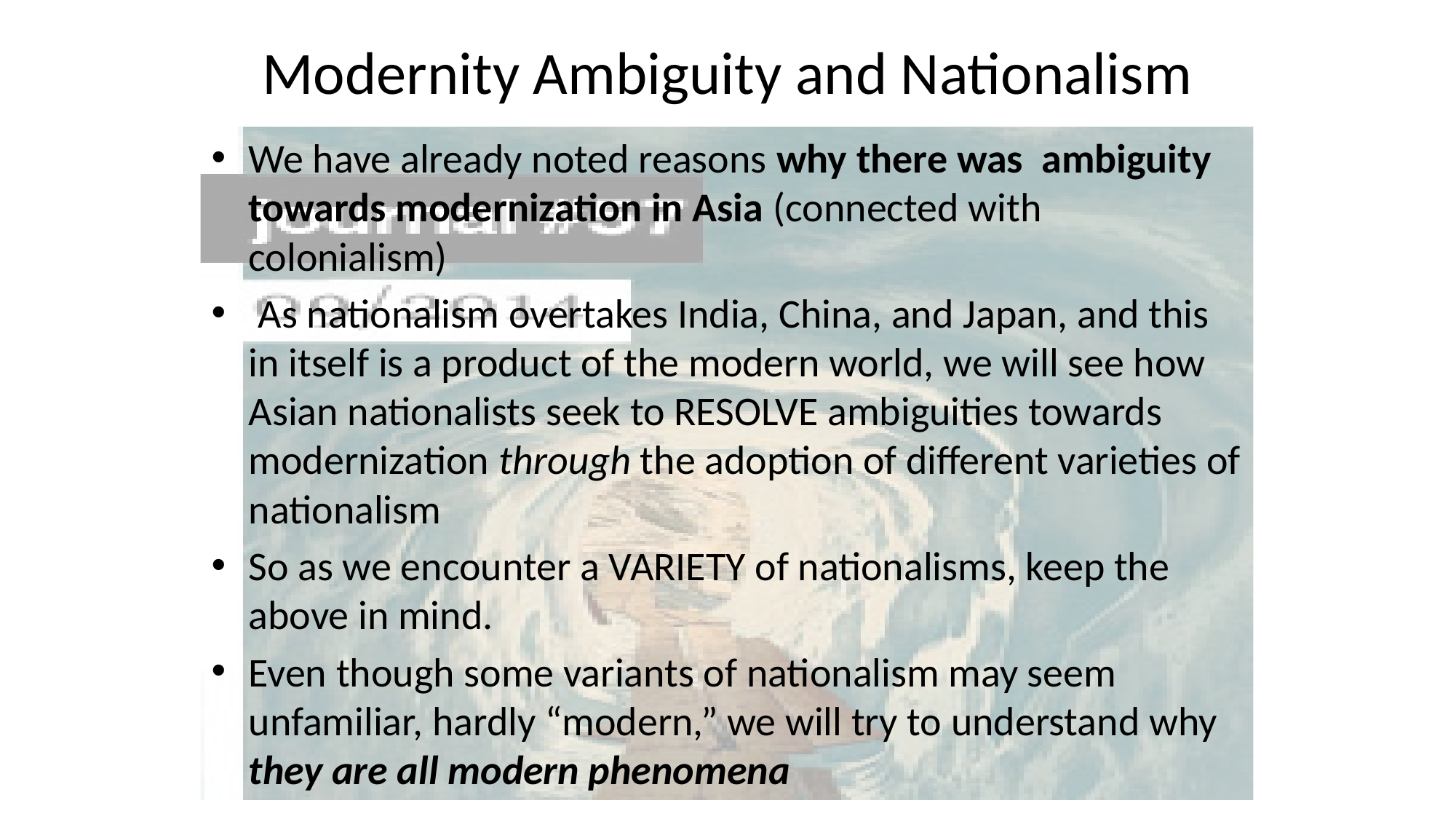

# Modernity Ambiguity and Nationalism
We have already noted reasons why there was  ambiguity towards modernization in Asia (connected with colonialism)
 As nationalism overtakes India, China, and Japan, and this in itself is a product of the modern world, we will see how Asian nationalists seek to RESOLVE ambiguities towards modernization through the adoption of different varieties of nationalism
So as we encounter a VARIETY of nationalisms, keep the above in mind.
Even though some variants of nationalism may seem unfamiliar, hardly “modern,” we will try to understand why they are all modern phenomena